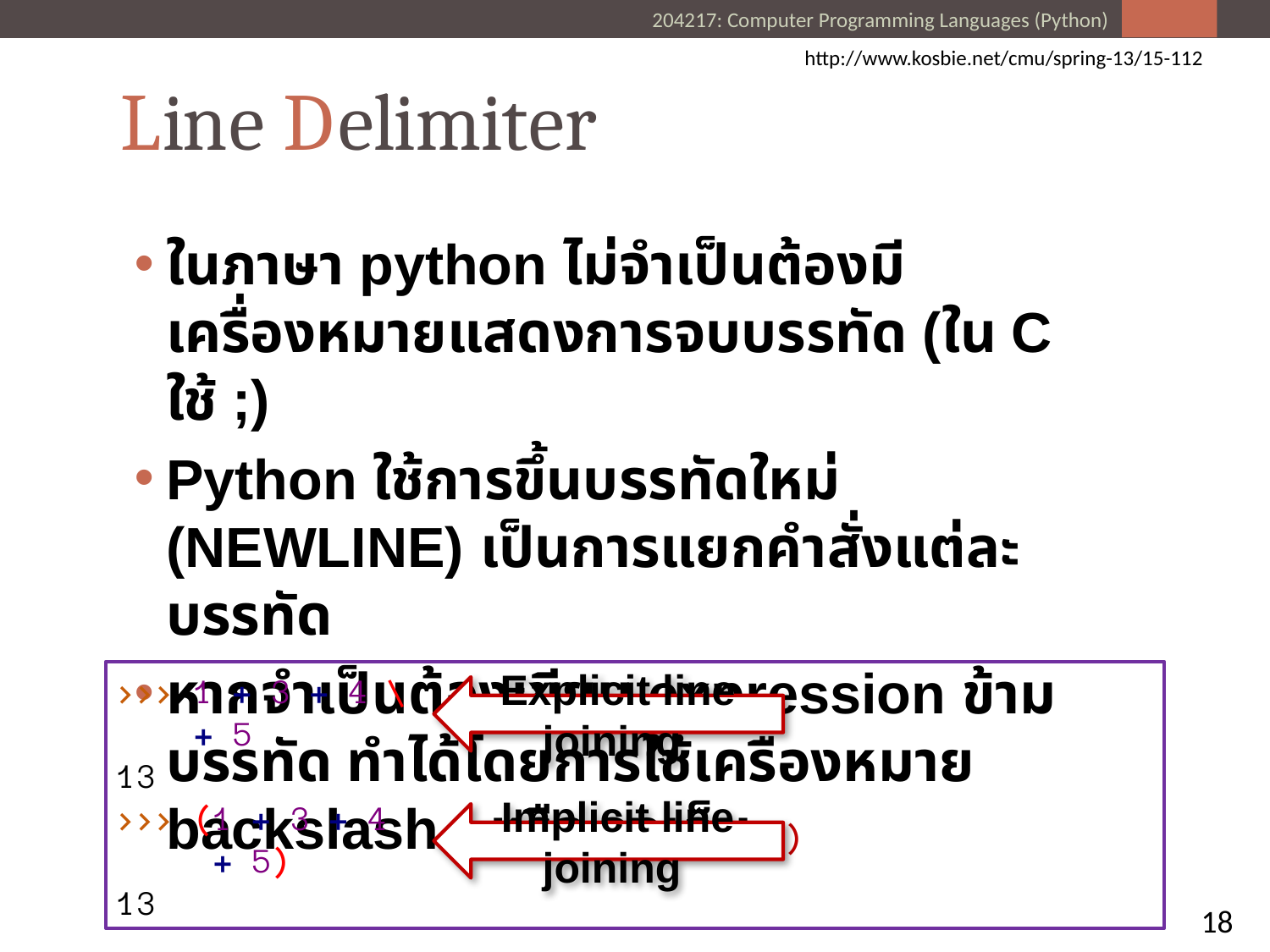

http://www.kosbie.net/cmu/spring-13/15-112
# Line Delimiter
ในภาษา python ไม่จำเป็นต้องมีเครื่องหมายแสดงการจบบรรทัด (ใน C ใช้ ;)
Python ใช้การขึ้นบรรทัดใหม่ (NEWLINE) เป็นการแยกคำสั่งแต่ละบรรทัด
หากจำเป็นต้องเขียน expression ข้ามบรรทัด ทำได้โดยการใช้เครื่องหมาย backslash \ หรือ วงเล็บ ()
>>> 1 + 3 + 4 \
    + 5
13
>>> (1 + 3 + 4
     + 5)
13
Explicit line joining
Implicit line joining
18